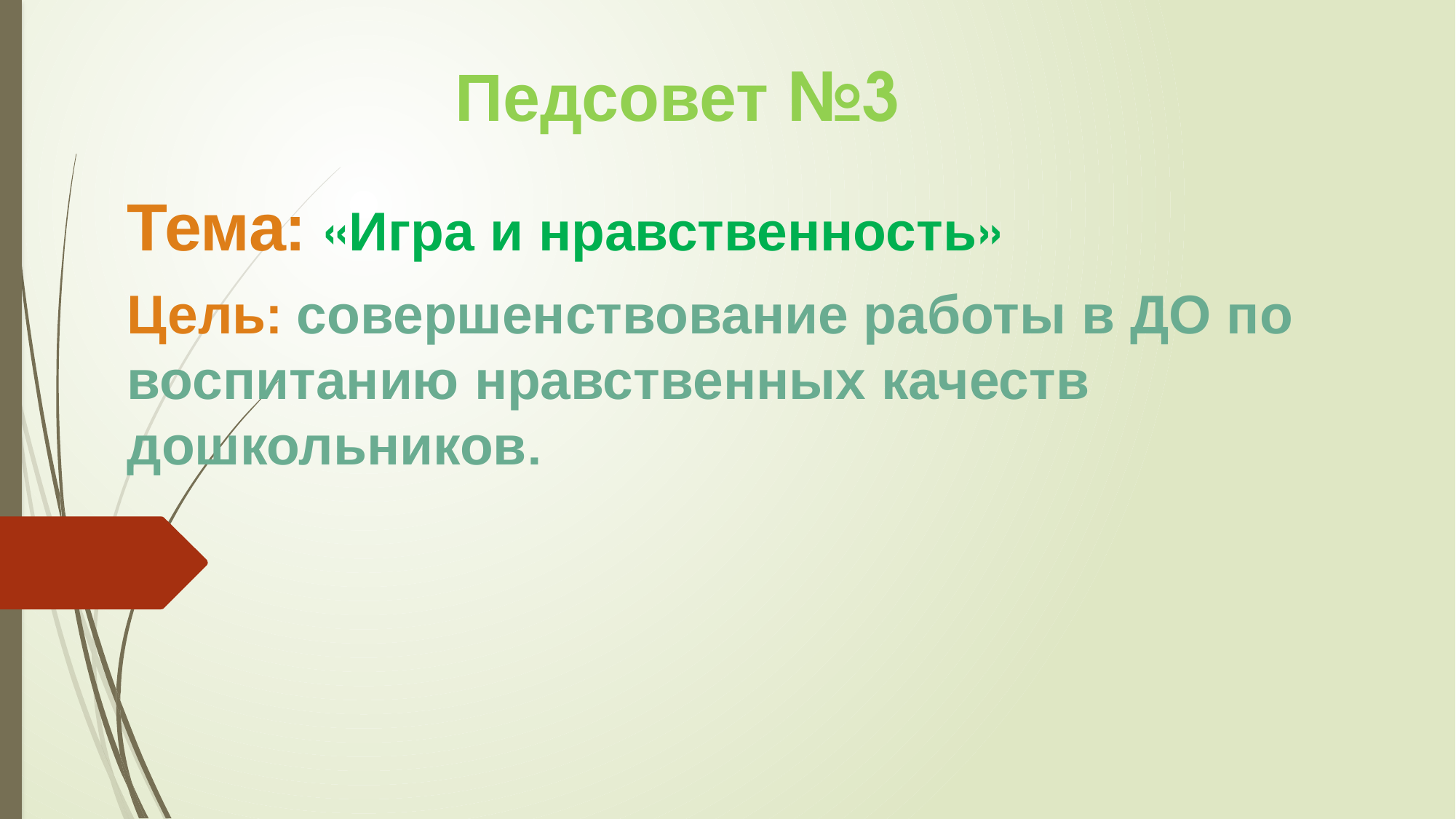

# Педсовет №3
Тема: «Игра и нравственность»
Цель: совершенствование работы в ДО по воспитанию нравственных качеств дошкольников.